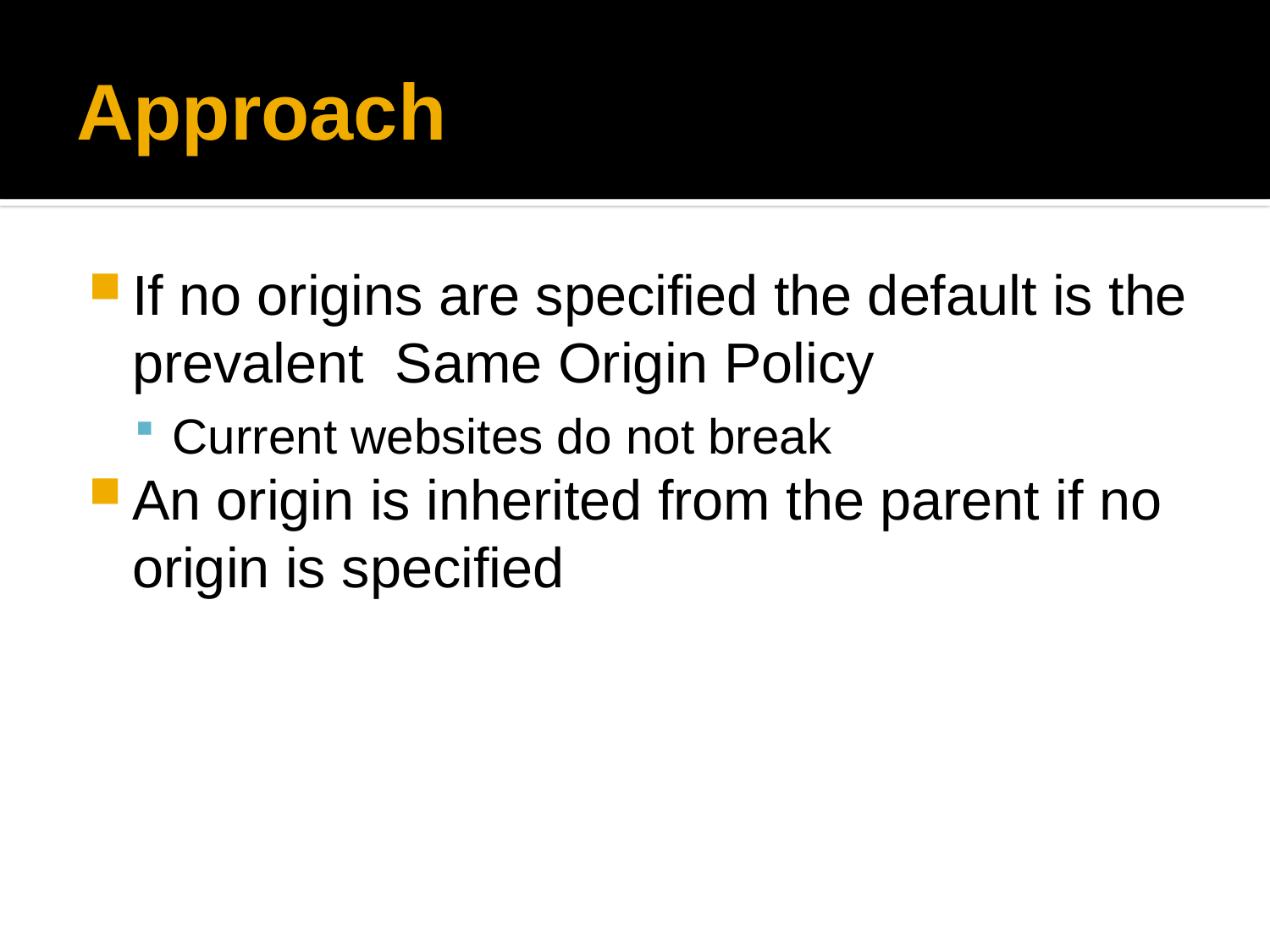

# Approach
If no origins are specified the default is the prevalent  Same Origin Policy
Current websites do not break
An origin is inherited from the parent if no origin is specified